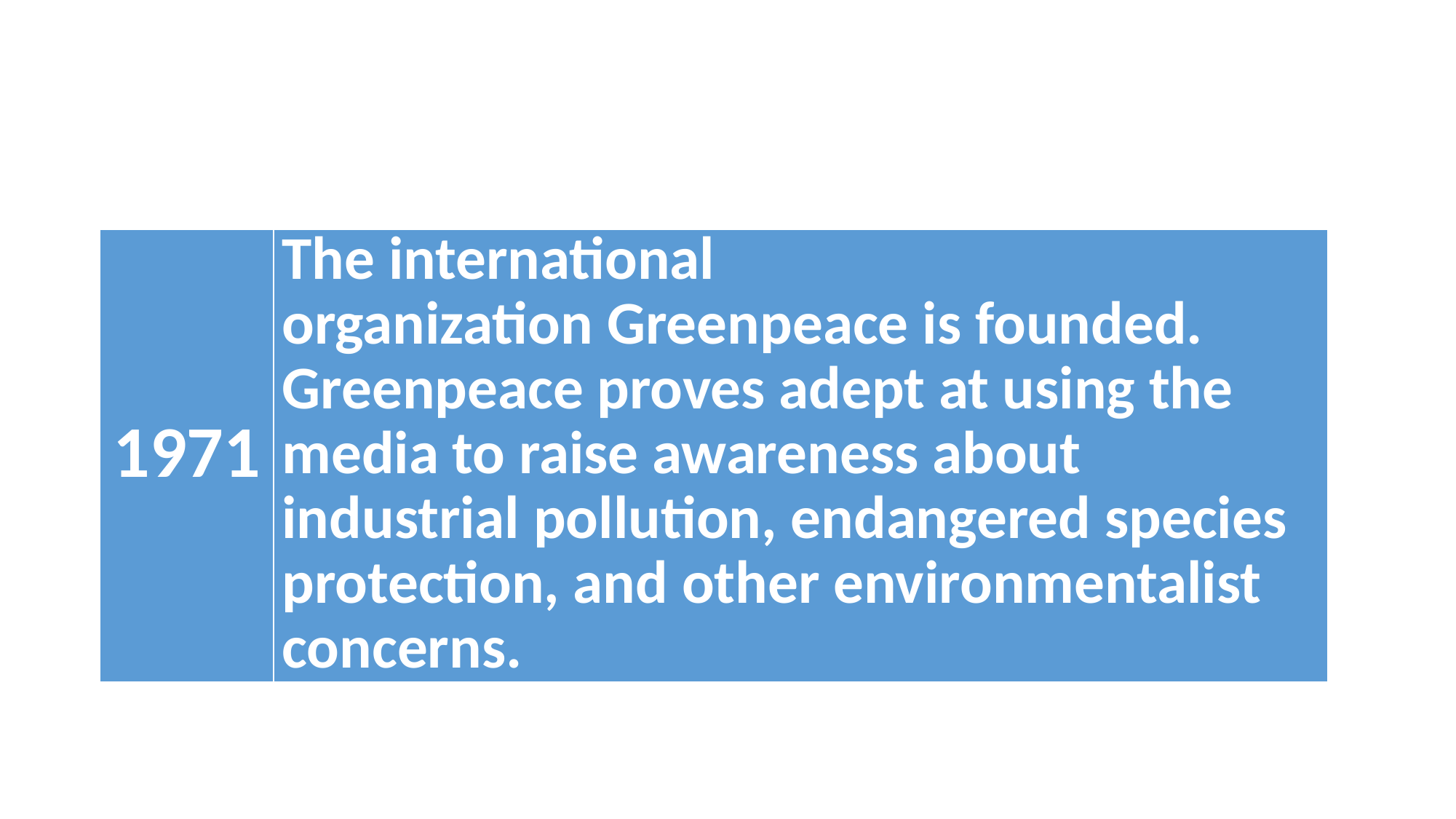

#
| 1971 | The international organization Greenpeace is founded. Greenpeace proves adept at using the media to raise awareness about industrial pollution, endangered species protection, and other environmentalist concerns. |
| --- | --- |